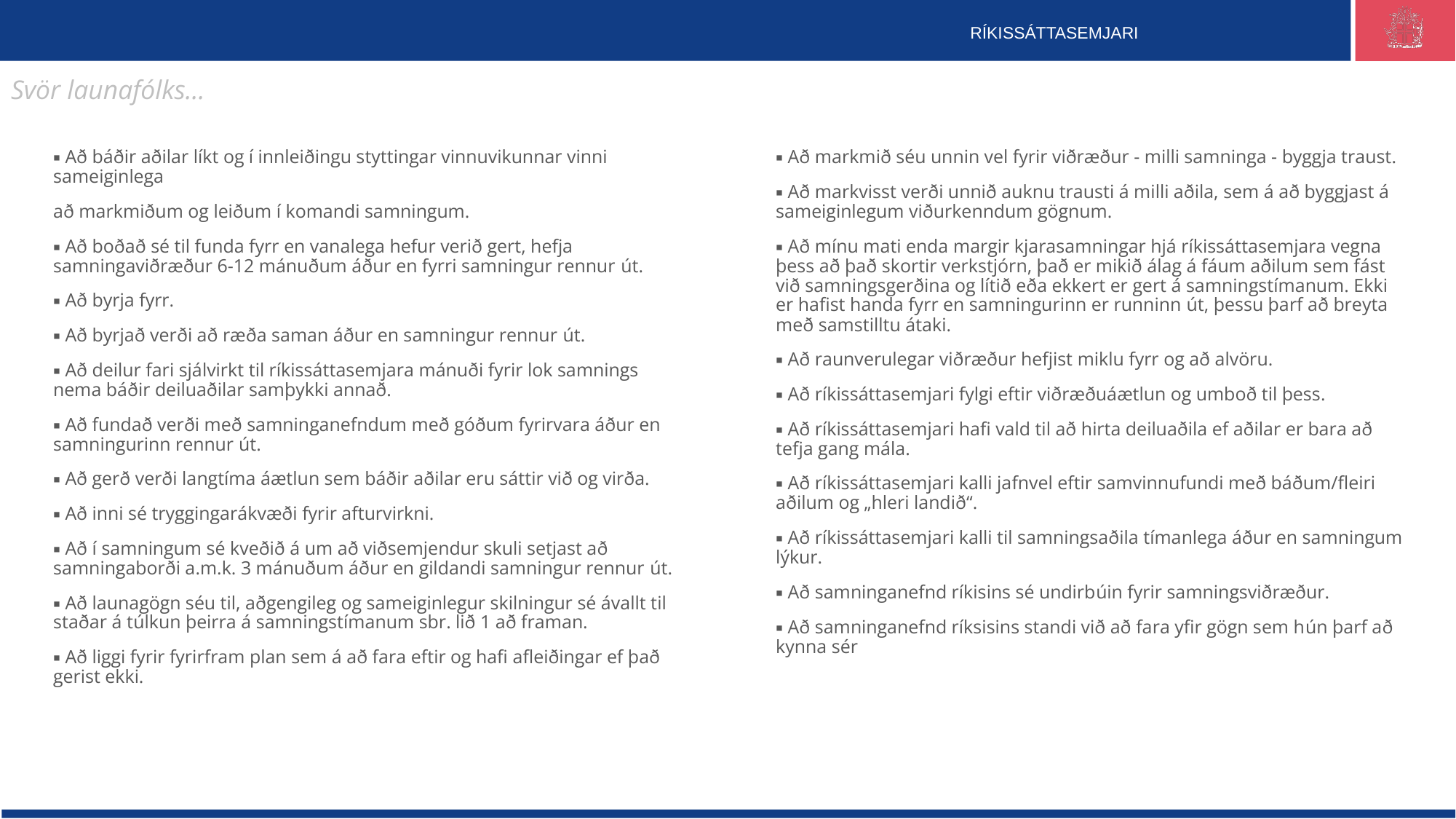

Svör launafólks...
▪ Að báðir aðilar líkt og í innleiðingu styttingar vinnuvikunnar vinni sameiginlega
að markmiðum og leiðum í komandi samningum.
▪ Að boðað sé til funda fyrr en vanalega hefur verið gert, hefja samningaviðræður 6-12 mánuðum áður en fyrri samningur rennur út.
▪ Að byrja fyrr.
▪ Að byrjað verði að ræða saman áður en samningur rennur út.
▪ Að deilur fari sjálvirkt til ríkissáttasemjara mánuði fyrir lok samnings nema báðir deiluaðilar samþykki annað.
▪ Að fundað verði með samninganefndum með góðum fyrirvara áður en samningurinn rennur út.
▪ Að gerð verði langtíma áætlun sem báðir aðilar eru sáttir við og virða.
▪ Að inni sé tryggingarákvæði fyrir afturvirkni.
▪ Að í samningum sé kveðið á um að viðsemjendur skuli setjast að samningaborði a.m.k. 3 mánuðum áður en gildandi samningur rennur út.
▪ Að launagögn séu til, aðgengileg og sameiginlegur skilningur sé ávallt til staðar á túlkun þeirra á samningstímanum sbr. lið 1 að framan.
▪ Að liggi fyrir fyrirfram plan sem á að fara eftir og hafi afleiðingar ef það gerist ekki.
▪ Að markmið séu unnin vel fyrir viðræður - milli samninga - byggja traust.
▪ Að markvisst verði unnið auknu trausti á milli aðila, sem á að byggjast á sameiginlegum viðurkenndum gögnum.
▪ Að mínu mati enda margir kjarasamningar hjá ríkissáttasemjara vegna þess að það skortir verkstjórn, það er mikið álag á fáum aðilum sem fást við samningsgerðina og lítið eða ekkert er gert á samningstímanum. Ekki er hafist handa fyrr en samningurinn er runninn út, þessu þarf að breyta með samstilltu átaki.
▪ Að raunverulegar viðræður hefjist miklu fyrr og að alvöru.
▪ Að ríkissáttasemjari fylgi eftir viðræðuáætlun og umboð til þess.
▪ Að ríkissáttasemjari hafi vald til að hirta deiluaðila ef aðilar er bara að tefja gang mála.
▪ Að ríkissáttasemjari kalli jafnvel eftir samvinnufundi með báðum/fleiri aðilum og „hleri landið“.
▪ Að ríkissáttasemjari kalli til samningsaðila tímanlega áður en samningum lýkur.
▪ Að samninganefnd ríkisins sé undirbúin fyrir samningsviðræður.
▪ Að samninganefnd ríksisins standi við að fara yfir gögn sem hún þarf að kynna sér